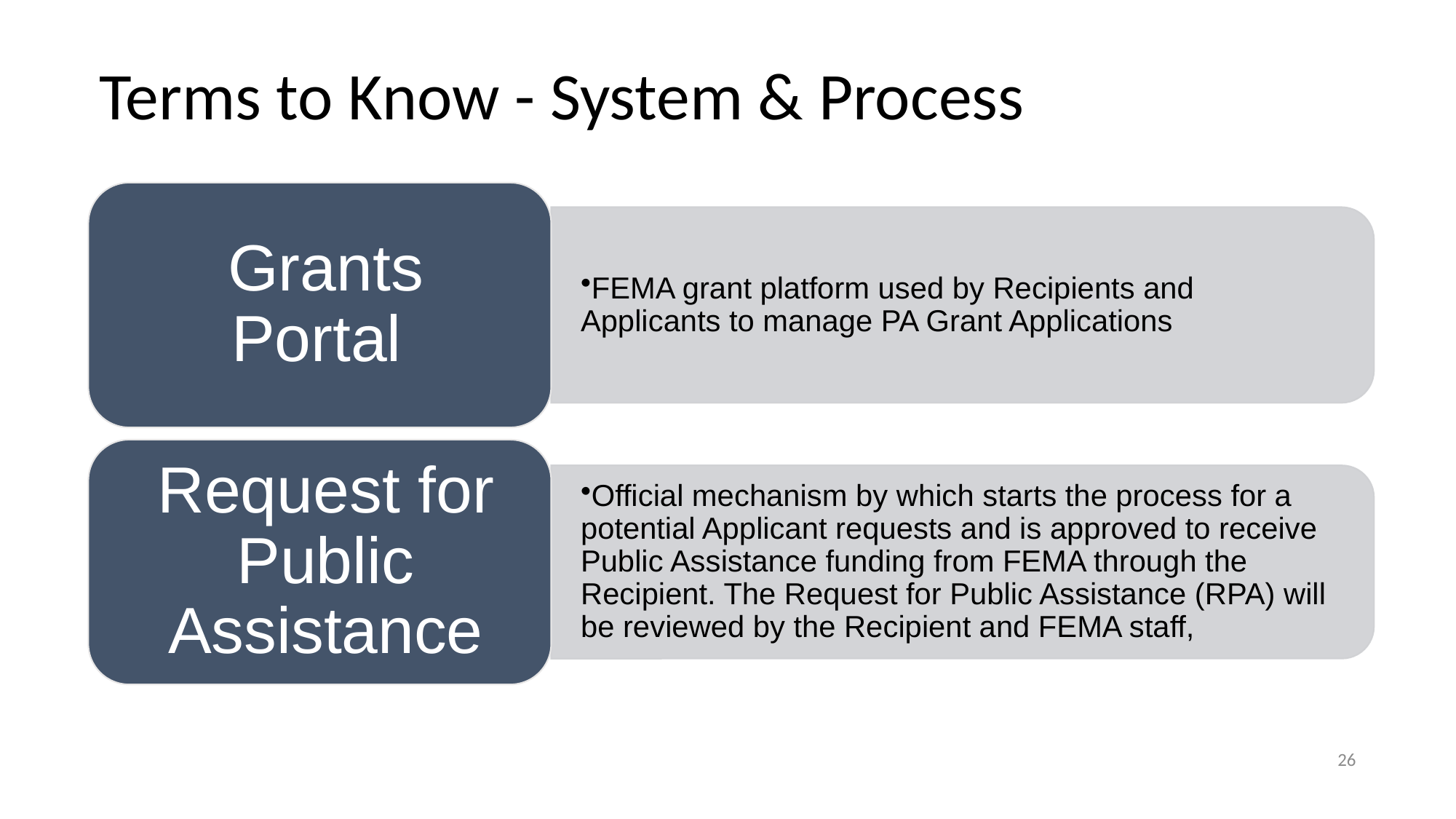

# Terms to Know - System & Process

FEMA grant platform used by Recipients and Applicants to manage PA Grant Applications
Grants Portal
Official mechanism by which starts the process for a potential Applicant requests and is approved to receive Public Assistance funding from FEMA through the Recipient. The Request for Public Assistance (RPA) will be reviewed by the Recipient and FEMA staff,
Request for Public Assistance
26